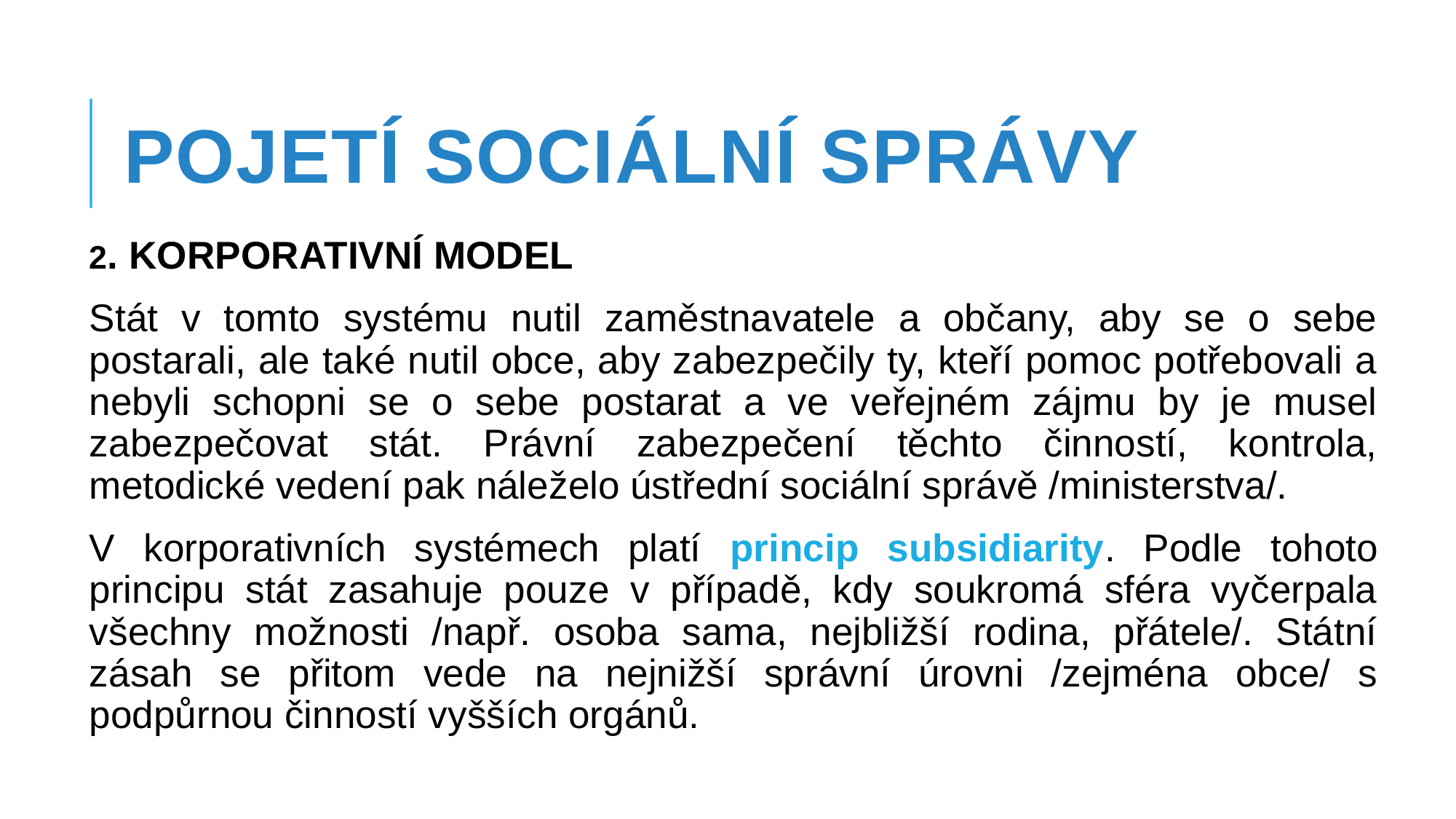

POJETÍ SOCIÁLNÍ SPRÁVY
2. KORPORATIVNÍ MODEL
Stát v tomto systému nutil zaměstnavatele a občany, aby se o sebe postarali, ale také nutil obce, aby zabezpečily ty, kteří pomoc potřebovali a nebyli schopni se o sebe postarat a ve veřejném zájmu by je musel zabezpečovat stát. Právní zabezpečení těchto činností, kontrola, metodické vedení pak náleželo ústřední sociální správě /ministerstva/.
V korporativních systémech platí princip subsidiarity. Podle tohoto principu stát zasahuje pouze v případě, kdy soukromá sféra vyčerpala všechny možnosti /např. osoba sama, nejbližší rodina, přátele/. Státní zásah se přitom vede na nejnižší správní úrovni /zejména obce/ s podpůrnou činností vyšších orgánů.